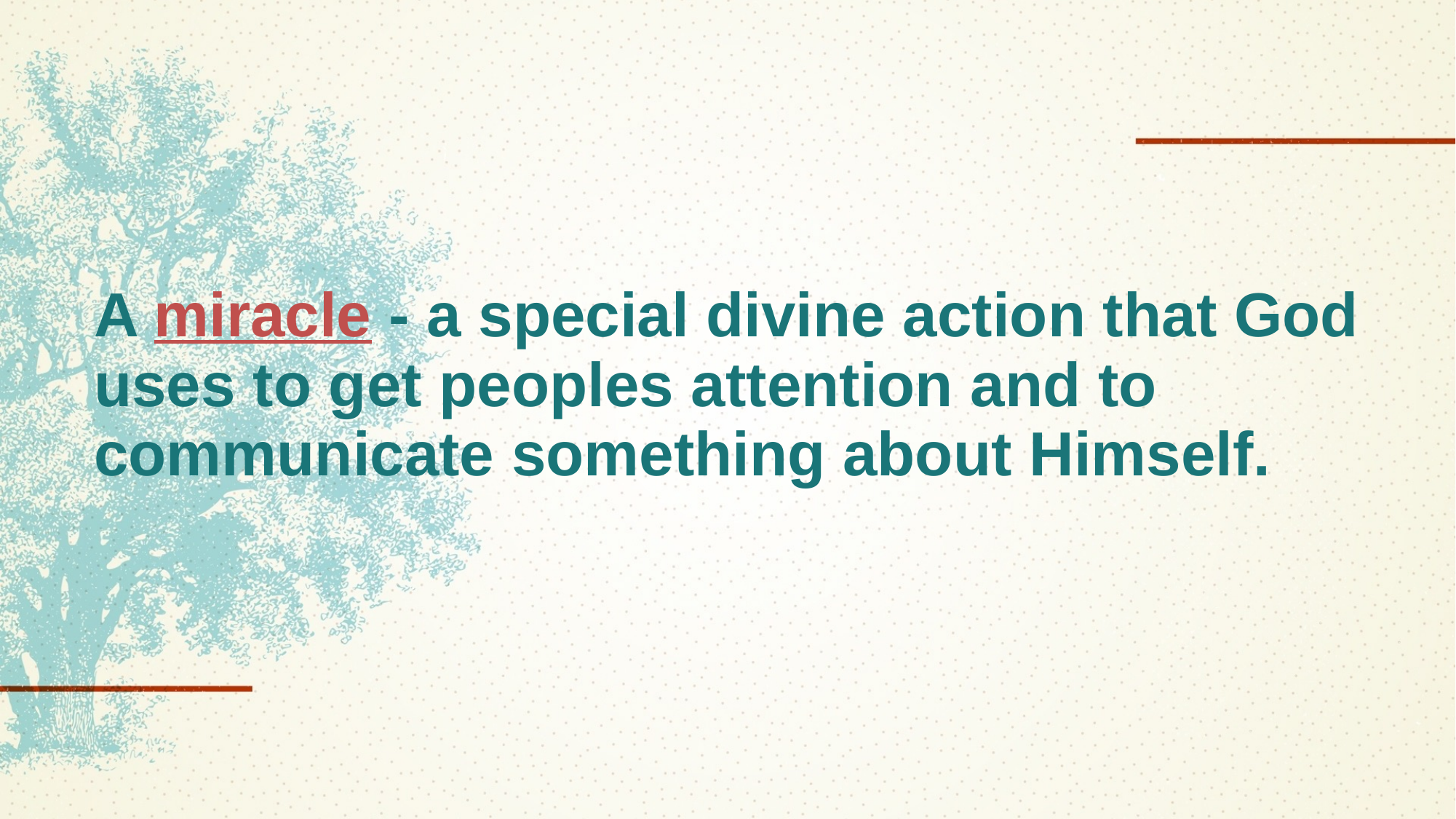

# A miracle - a special divine action that God uses to get peoples attention and to communicate something about Himself.